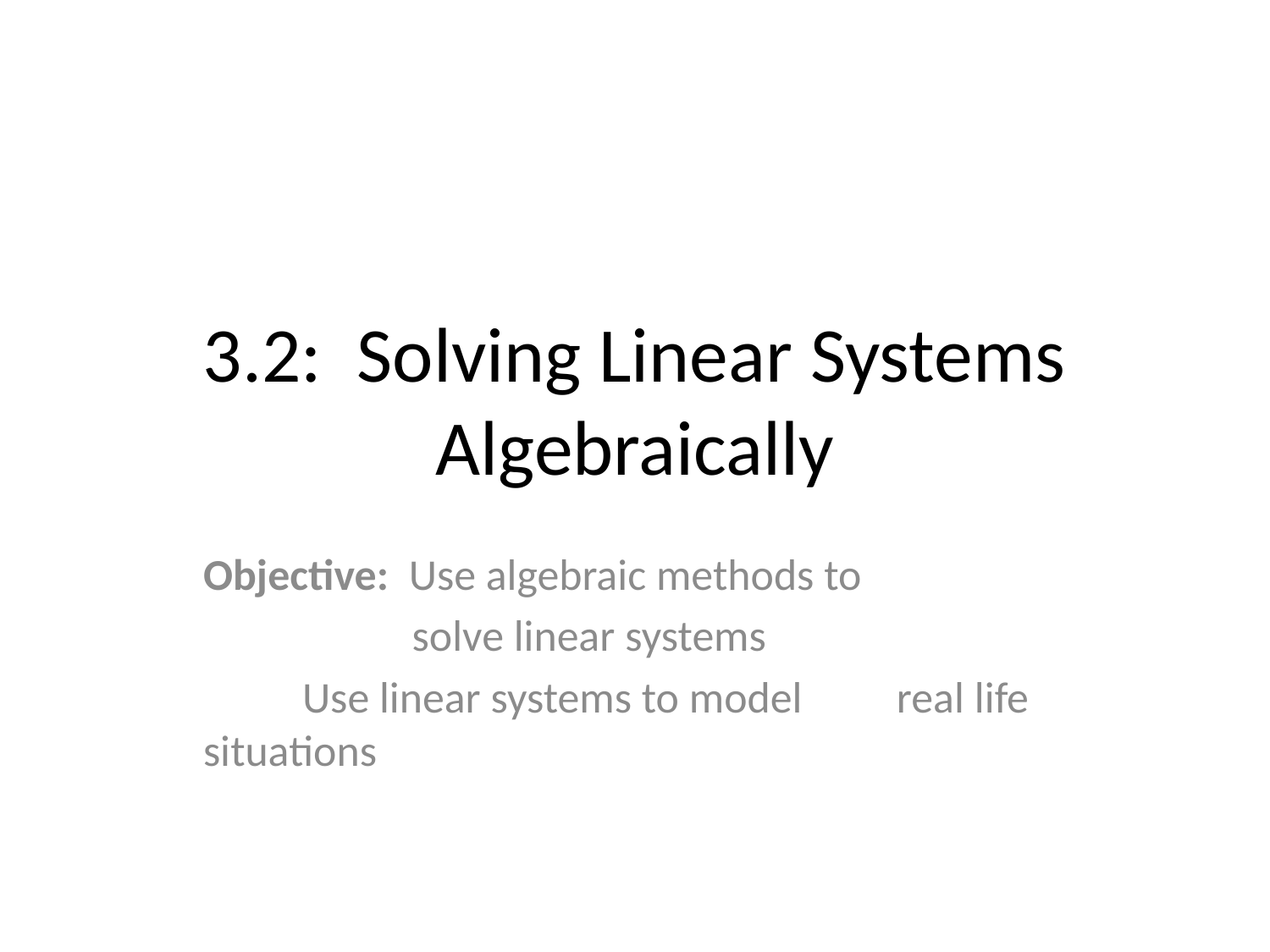

# 3.2:  Solving Linear Systems Algebraically
Objective:  Use algebraic methods to
                     solve linear systems
		Use linear systems to model 		real life situations